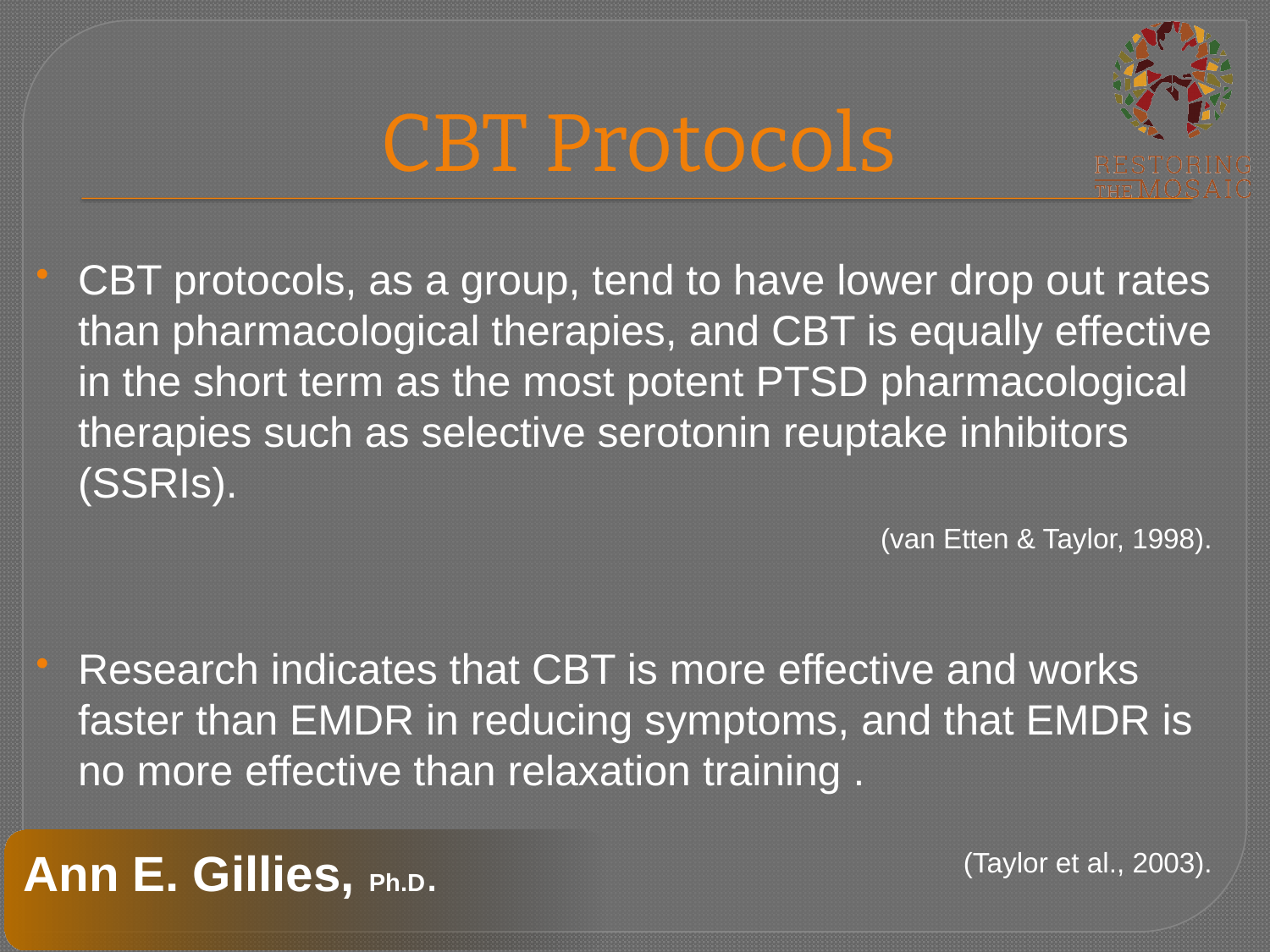

# CBT Protocols
CBT protocols, as a group, tend to have lower drop out rates than pharmacological therapies, and CBT is equally effective in the short term as the most potent PTSD pharmacological therapies such as selective serotonin reuptake inhibitors (SSRIs).
       (van Etten & Taylor, 1998).

Research indicates that CBT is more effective and works faster than EMDR in reducing symptoms, and that EMDR is no more effective than relaxation training .
(Taylor et al., 2003).